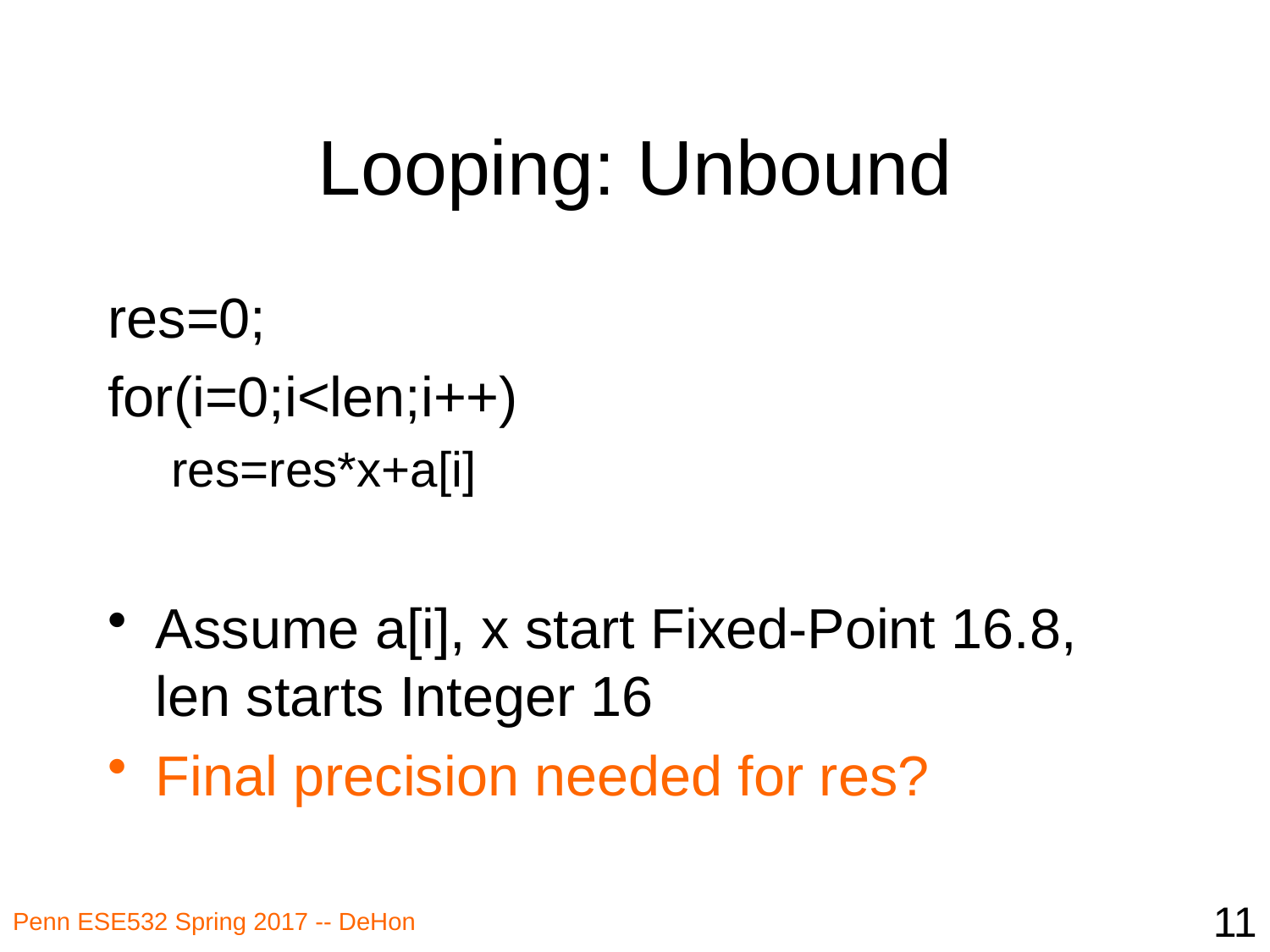

# Looping: Unbound
res=0;
for(i=0;i<len;i++)
res=res*x+a[i]

Assume a[i], x start Fixed-Point 16.8, len starts Integer 16
Final precision needed for res?
11
Penn ESE532 Spring 2017 -- DeHon